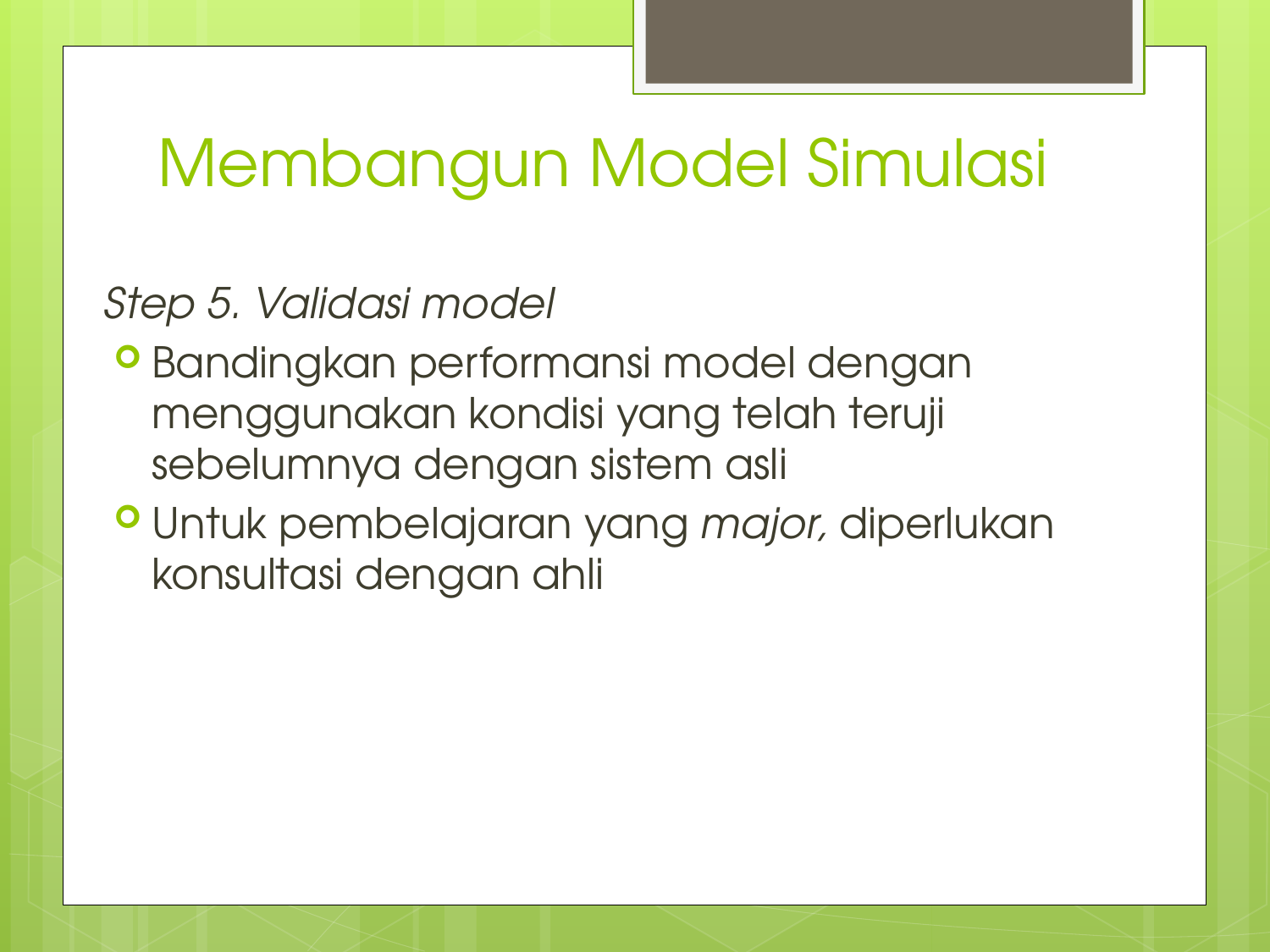

# Membangun Model Simulasi
Step 5. Validasi model
Bandingkan performansi model dengan menggunakan kondisi yang telah teruji sebelumnya dengan sistem asli
Untuk pembelajaran yang major, diperlukan konsultasi dengan ahli